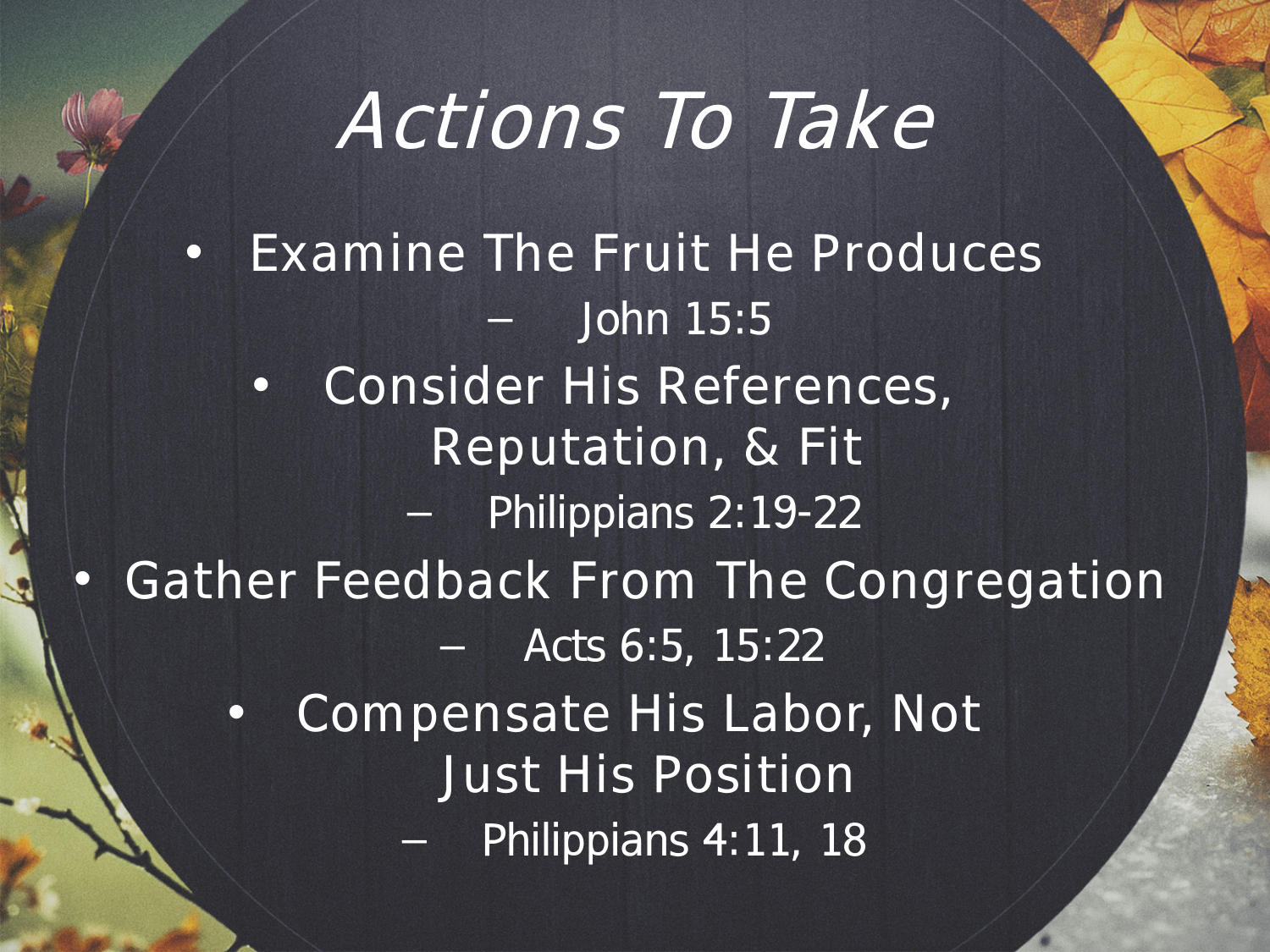

# Actions To Take
Examine The Fruit He Produces
John 15:5
Consider His References,
Reputation, & Fit
Philippians 2:19-22
Gather Feedback From The Congregation
Acts 6:5, 15:22
Compensate His Labor, Not
Just His Position
Philippians 4:11, 18